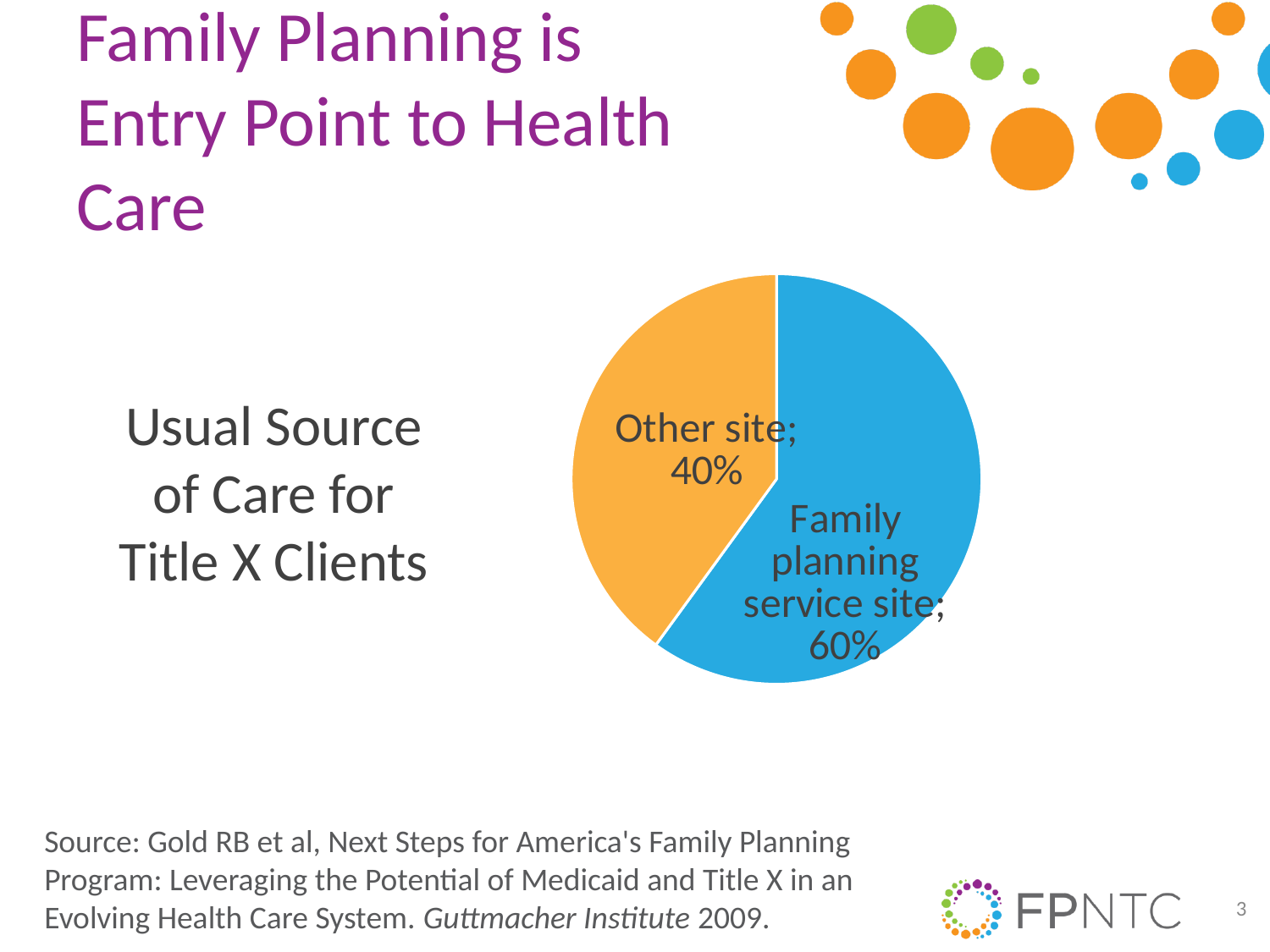

# Family Planning is Entry Point to Health Care

### Chart

| Category | Usual Source of Care for Title X Clients |
|---|---|
| Family planning service site | 0.6 |
| Other site | 0.4 |
Usual Source of Care for Title X Clients
Source: Gold RB et al, Next Steps for America's Family Planning Program: Leveraging the Potential of Medicaid and Title X in an Evolving Health Care System. Guttmacher Institute 2009.

3